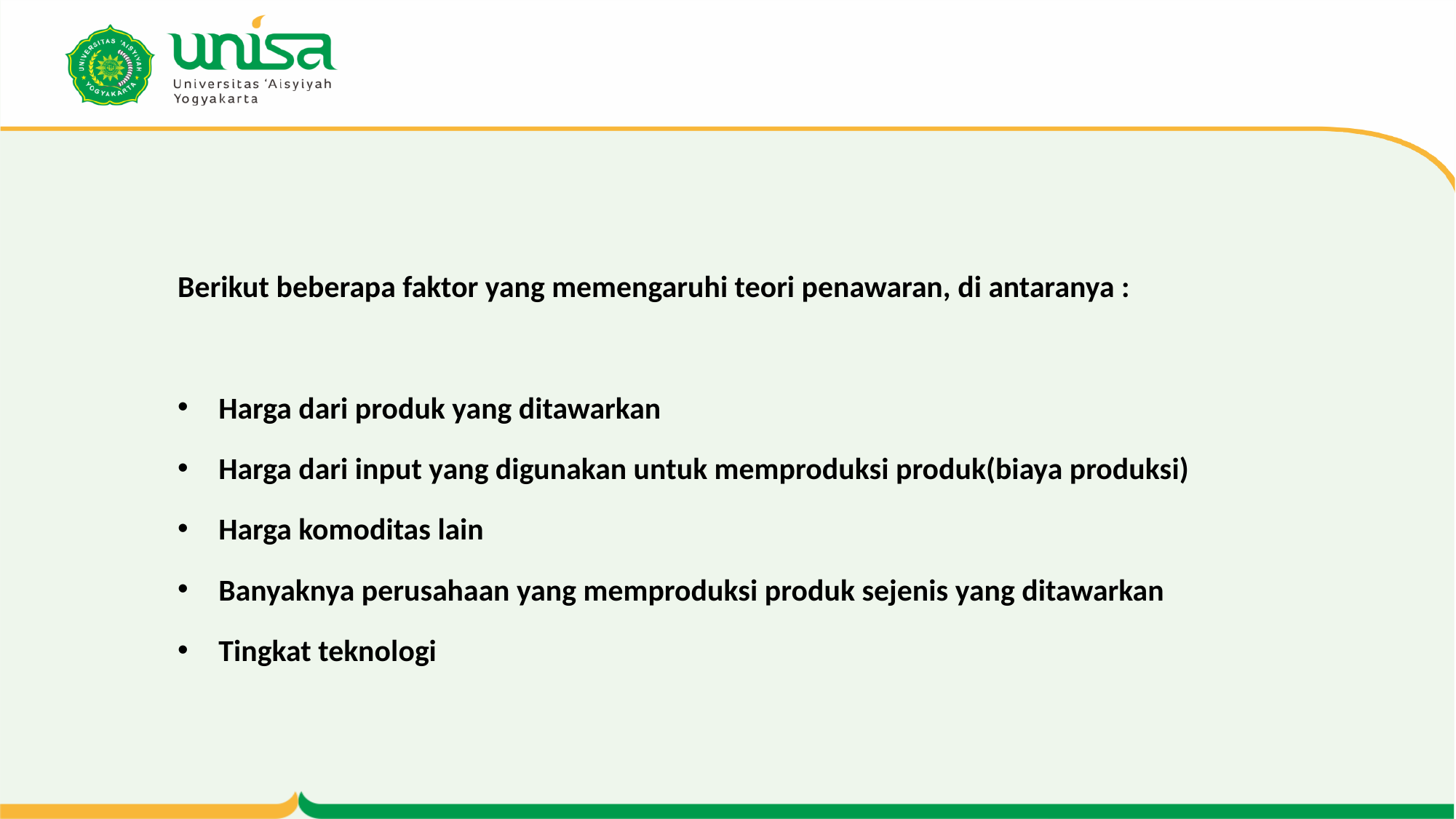

Berikut beberapa faktor yang memengaruhi teori penawaran, di antaranya :

Harga dari produk yang ditawarkan
Harga dari input yang digunakan untuk memproduksi produk(biaya produksi)
Harga komoditas lain
Banyaknya perusahaan yang memproduksi produk sejenis yang ditawarkan
Tingkat teknologi